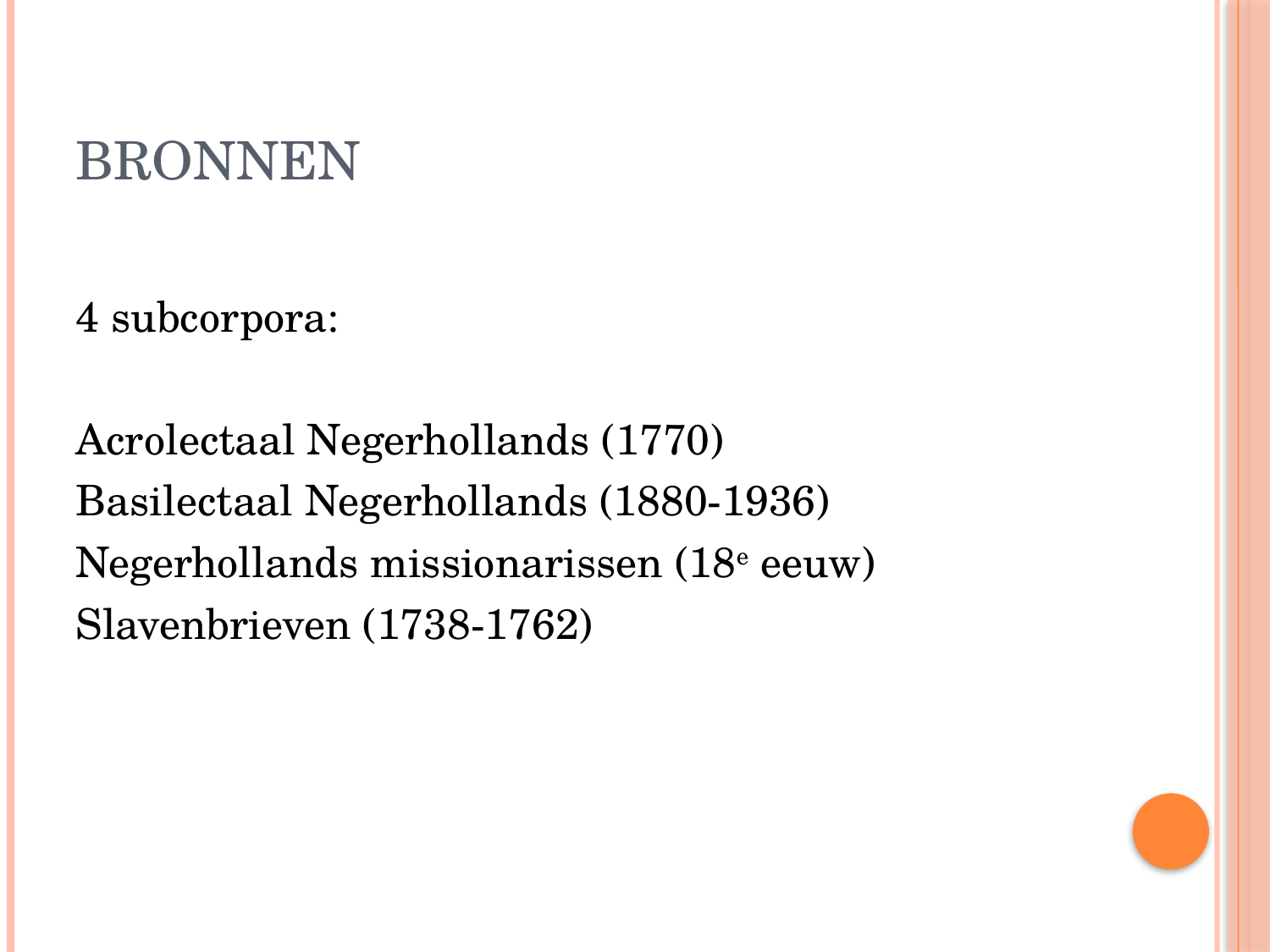

# Bronnen

4 subcorpora:

Acrolectaal Negerhollands (1770)
Basilectaal Negerhollands (1880-1936)
Negerhollands missionarissen (18e eeuw)
Slavenbrieven (1738-1762)